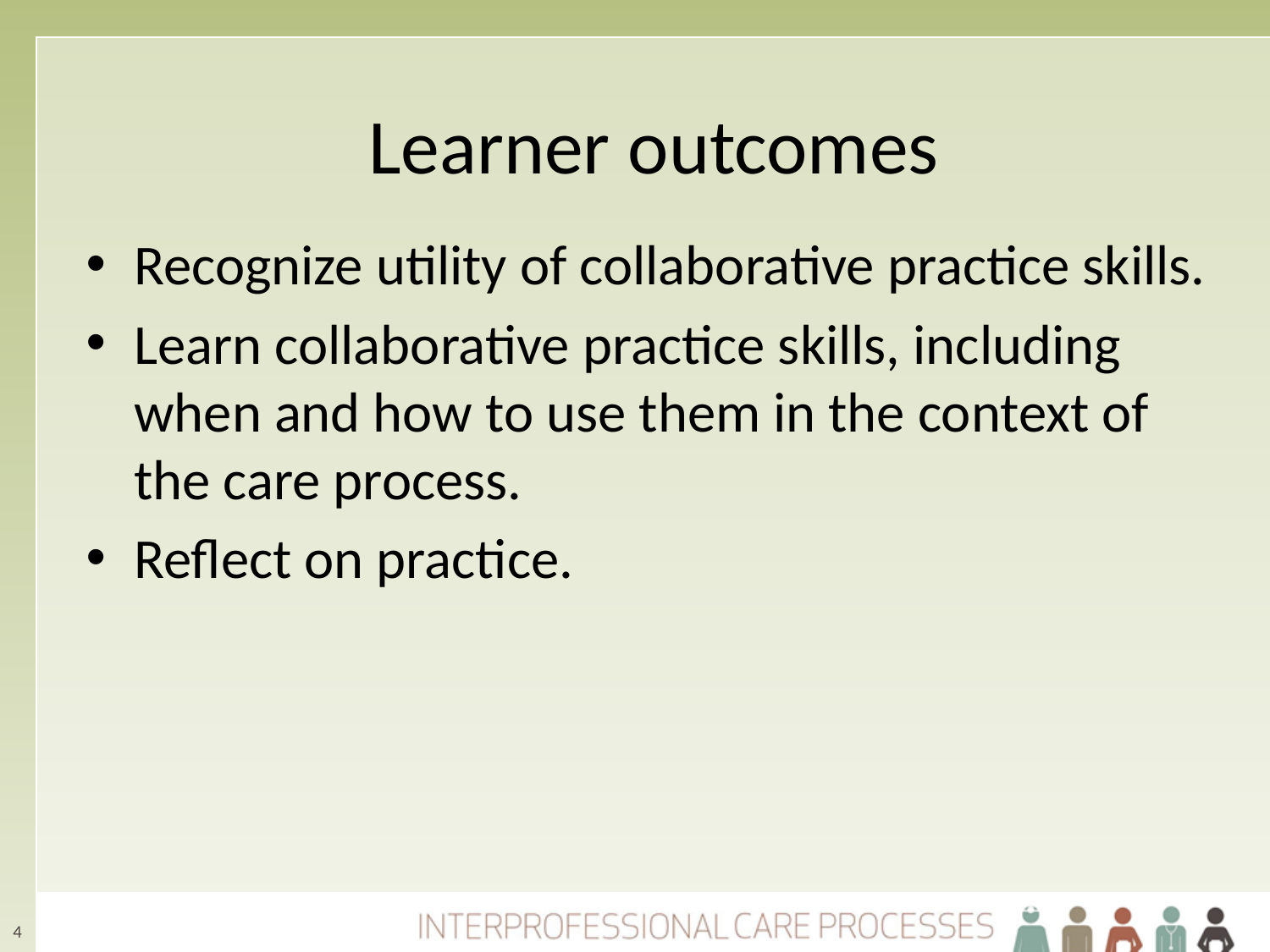

# Learner outcomes
Recognize utility of collaborative practice skills.
Learn collaborative practice skills, including when and how to use them in the context of the care process.
Reflect on practice.